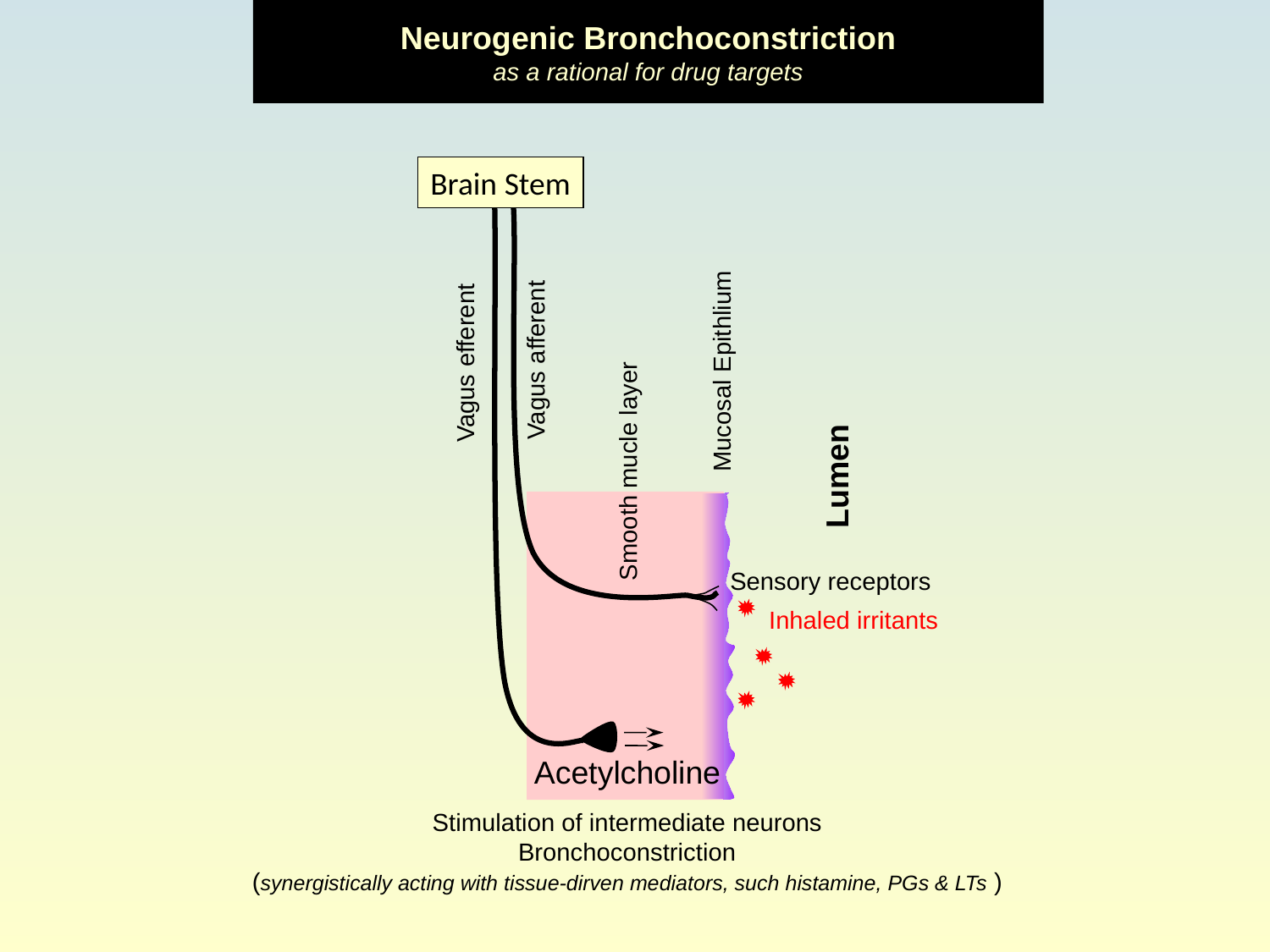

Neurogenic Bronchoconstriction
as a rational for drug targets
Brain Stem

Vagus afferent
Vagus efferent
Mucosal Epithlium
Smooth mucle layer
Lumen

Sensory receptors

Inhaled irritants

Acetylcholine

Stimulation of intermediate neurons
Bronchoconstriction
(synergistically acting with tissue-dirven mediators, such histamine, PGs & LTs )